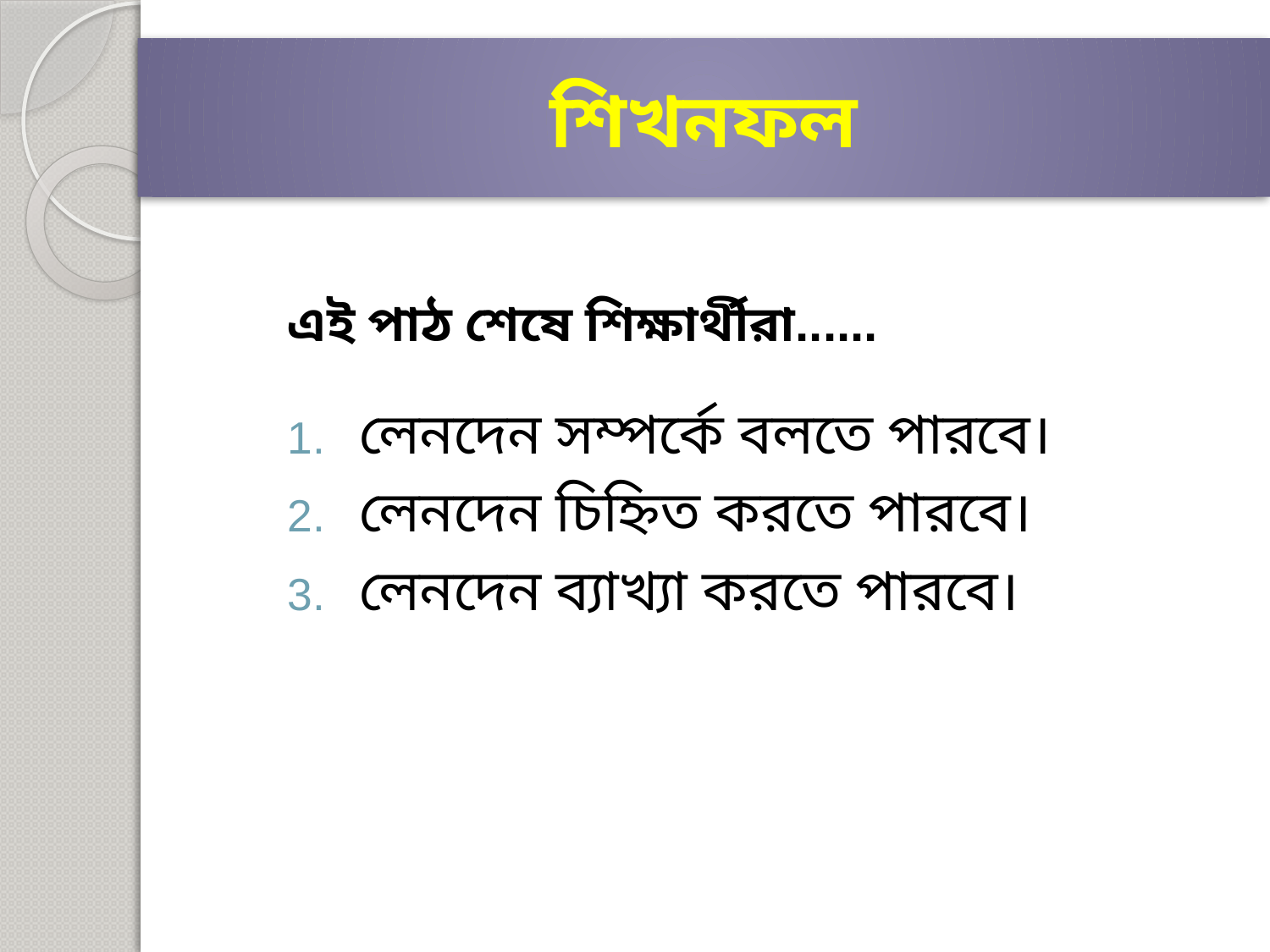

# শিখনফল
এই পাঠ শেষে শিক্ষার্থীরা......
লেনদেন সম্পর্কে বলতে পারবে।
লেনদেন চিহ্নিত করতে পারবে।
লেনদেন ব্যাখ্যা করতে পারবে।